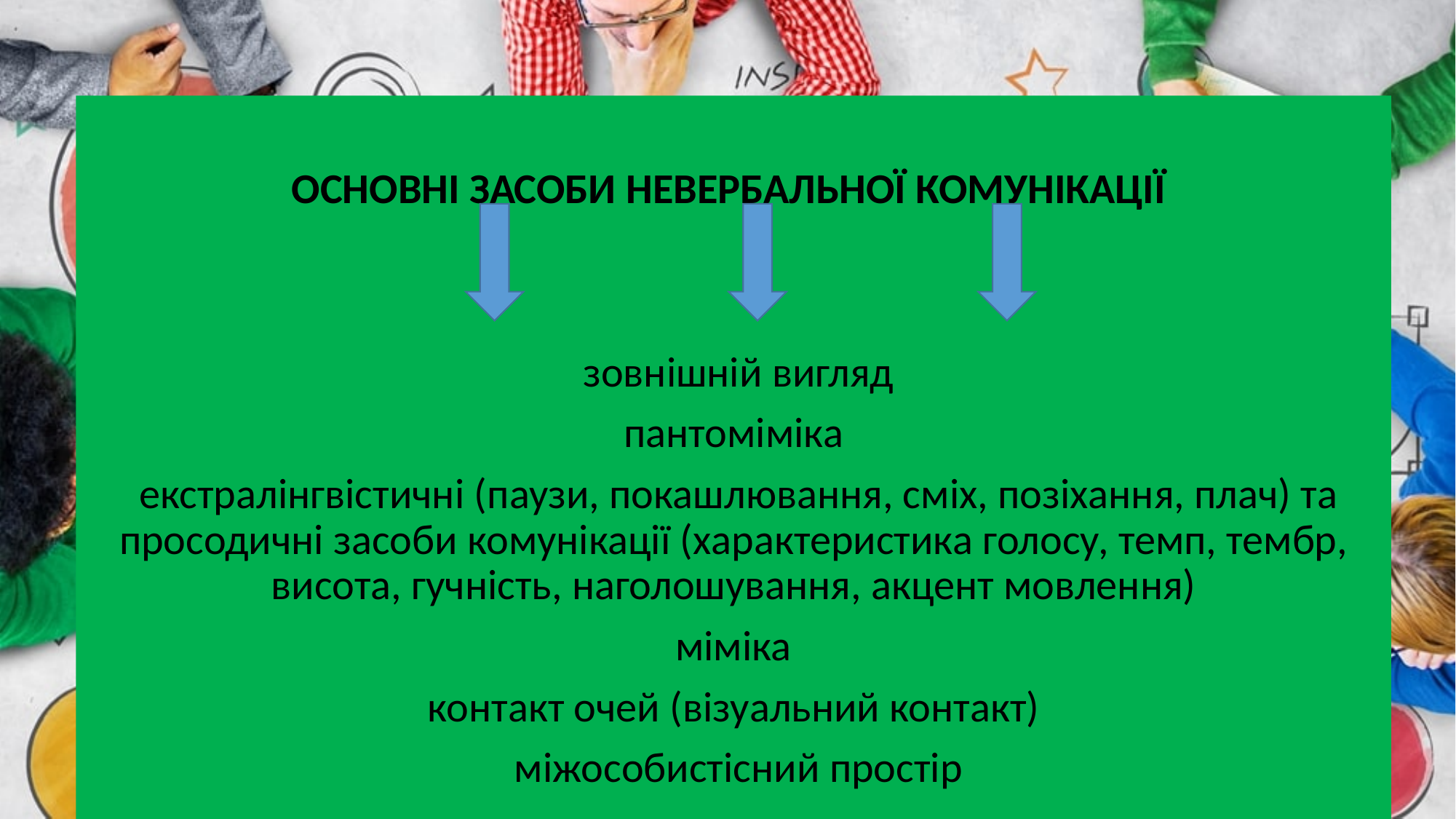

ОСНОВНІ ЗАСОБИ НЕВЕРБАЛЬНОЇ КОМУНІКАЦІЇ

 зовнішній вигляд
пантоміміка
 екстралінгвістичні (паузи, покашлювання, сміх, позіхання, плач) та просодичні засоби комунікації (характеристика голосу, темп, тембр, висота, гучність, наголошування, акцент мовлення)
міміка
контакт очей (візуальний контакт)
 міжособистісний простір